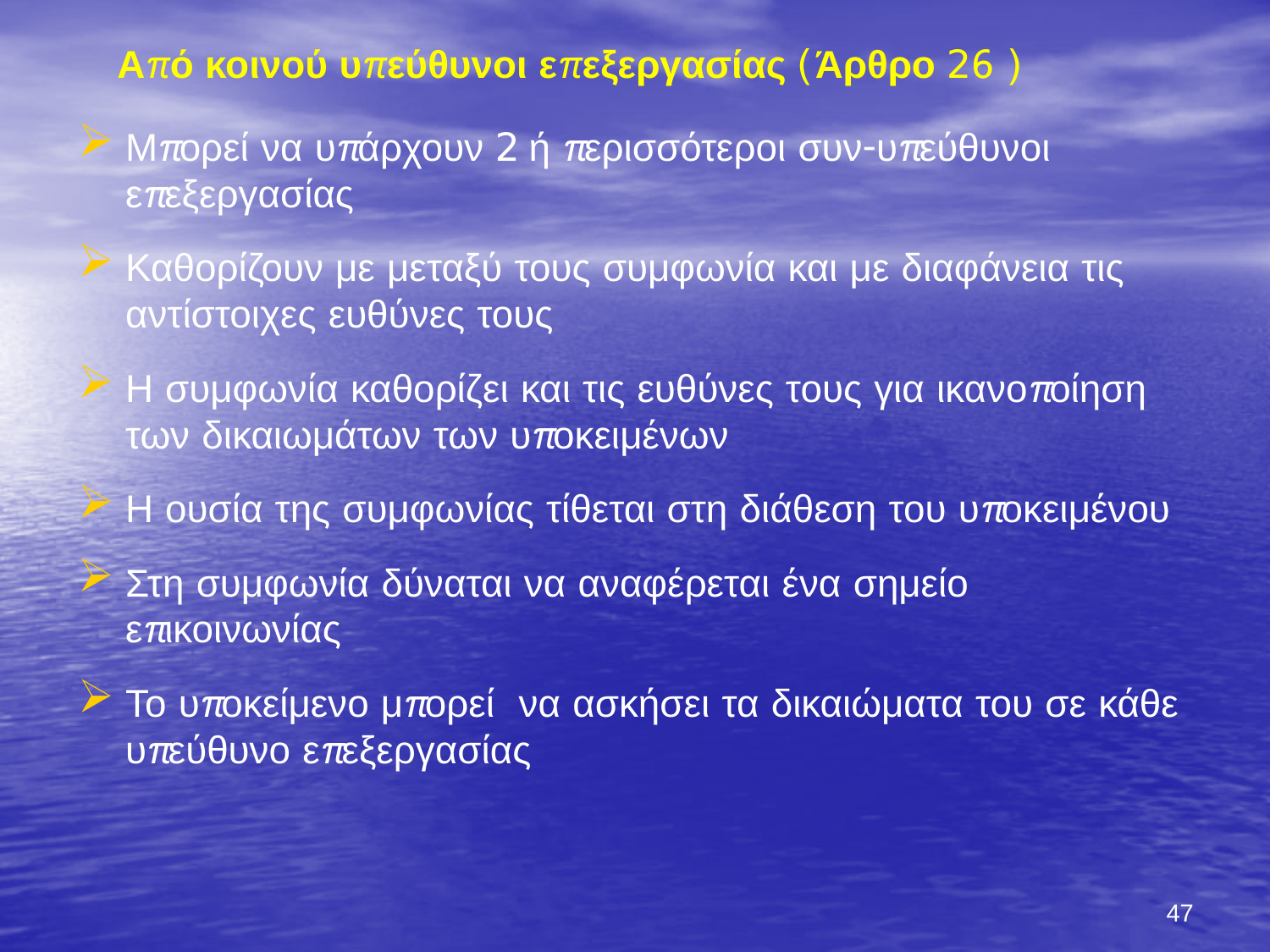

# Από κοινού υπεύθυνοι επεξεργασίας (Άρθρο 26 )
Μπορεί να υπάρχουν 2 ή περισσότεροι συν-υπεύθυνοι επεξεργασίας

Καθορίζουν με μεταξύ τους συμφωνία και με διαφάνεια τις αντίστοιχες ευθύνες τους

Η συμφωνία καθορίζει και τις ευθύνες τους για ικανοποίηση των δικαιωμάτων των υποκειμένων

Η ουσία της συμφωνίας τίθεται στη διάθεση του υποκειμένου

Στη συμφωνία δύναται να αναφέρεται ένα σημείο επικοινωνίας

Το υποκείμενο μπορεί  να ασκήσει τα δικαιώματα του σε κάθε υπεύθυνο επεξεργασίας

47